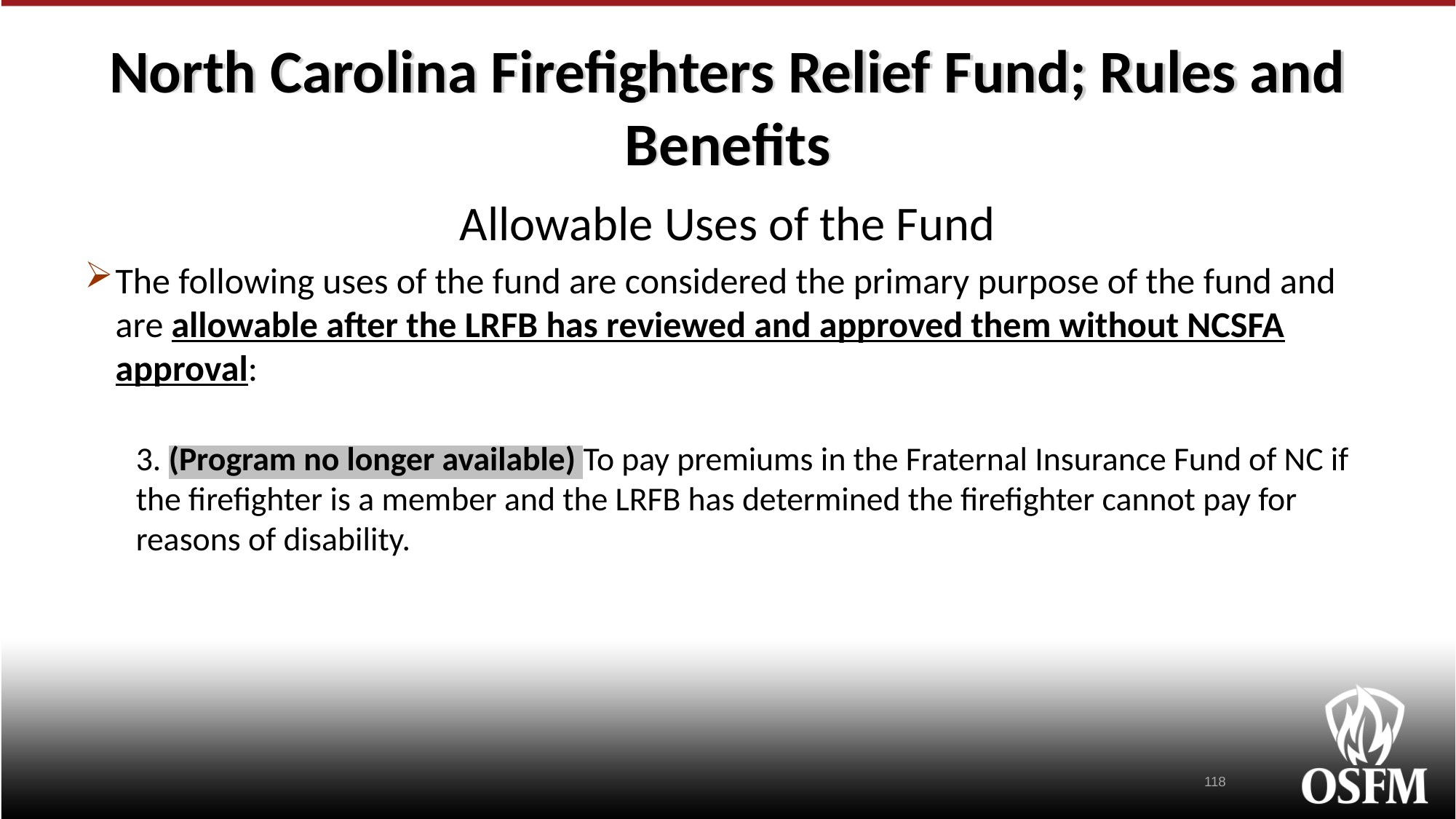

# North Carolina Firefighters Relief Fund; Rules and Benefits
Allowable Uses of the Fund
The following uses of the fund are considered the primary purpose of the fund and are allowable after the LRFB has reviewed and approved them without NCSFA approval:

3. (Program no longer available) To pay premiums in the Fraternal Insurance Fund of NC if the firefighter is a member and the LRFB has determined the firefighter cannot pay for reasons of disability.

118